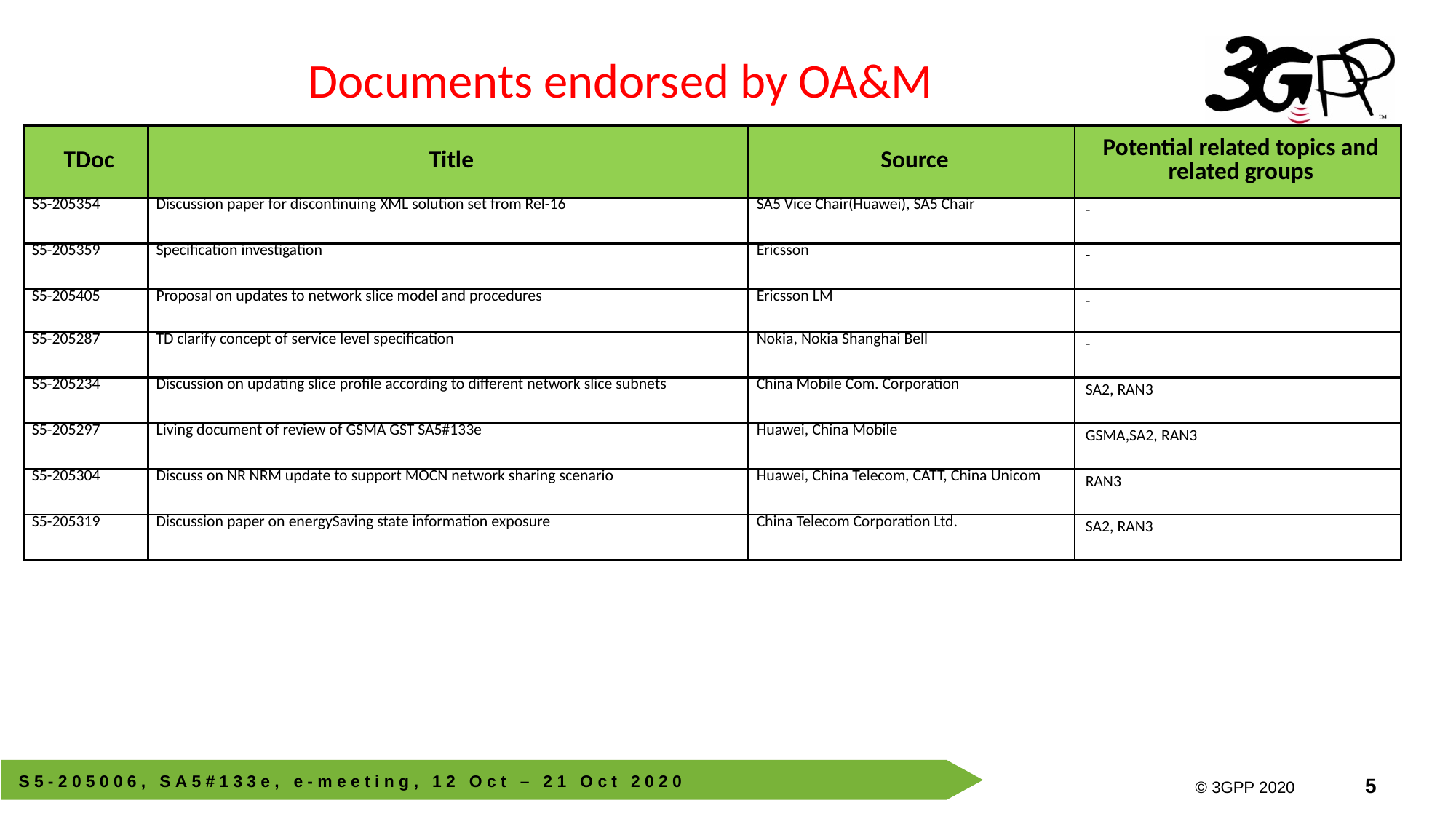

Documents endorsed by OA&M
| TDoc | Title | Source | Potential related topics and related groups |
| --- | --- | --- | --- |
| S5-205354 | Discussion paper for discontinuing XML solution set from Rel-16 | SA5 Vice Chair(Huawei), SA5 Chair | - |
| S5-205359 | Specification investigation | Ericsson | - |
| S5-205405 | Proposal on updates to network slice model and procedures | Ericsson LM | - |
| S5-205287 | TD clarify concept of service level specification | Nokia, Nokia Shanghai Bell | - |
| S5-205234 | Discussion on updating slice profile according to different network slice subnets | China Mobile Com. Corporation | SA2, RAN3 |
| S5-205297 | Living document of review of GSMA GST SA5#133e | Huawei, China Mobile | GSMA,SA2, RAN3 |
| S5-205304 | Discuss on NR NRM update to support MOCN network sharing scenario | Huawei, China Telecom, CATT, China Unicom | RAN3 |
| S5-205319 | Discussion paper on energySaving state information exposure | China Telecom Corporation Ltd. | SA2, RAN3 |